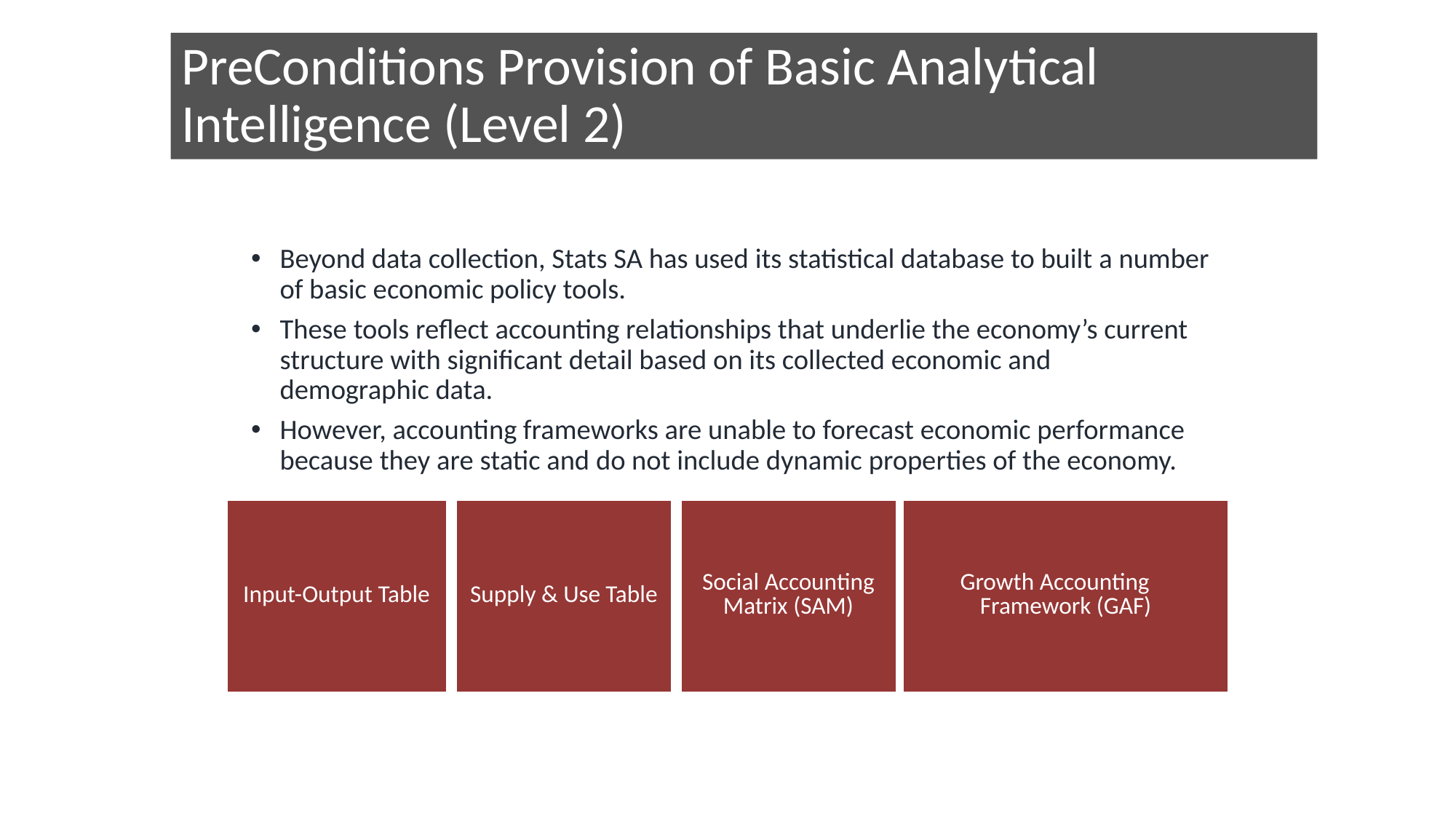

# PreConditions Provision of Basic Analytical Intelligence (Level 2)
Beyond data collection, Stats SA has used its statistical database to built a number of basic economic policy tools.
These tools reflect accounting relationships that underlie the economy’s current structure with significant detail based on its collected economic and
demographic data.
However, accounting frameworks are unable to forecast economic performance because they are static and do not include dynamic properties of the economy.
| Input-Output Table |  | Supply & Use Table |  | Social Accounting Matrix (SAM) |  | Growth Accounting Framework (GAF) |
| --- | --- | --- | --- | --- | --- | --- |
|  |  |  |  |  |  |  |